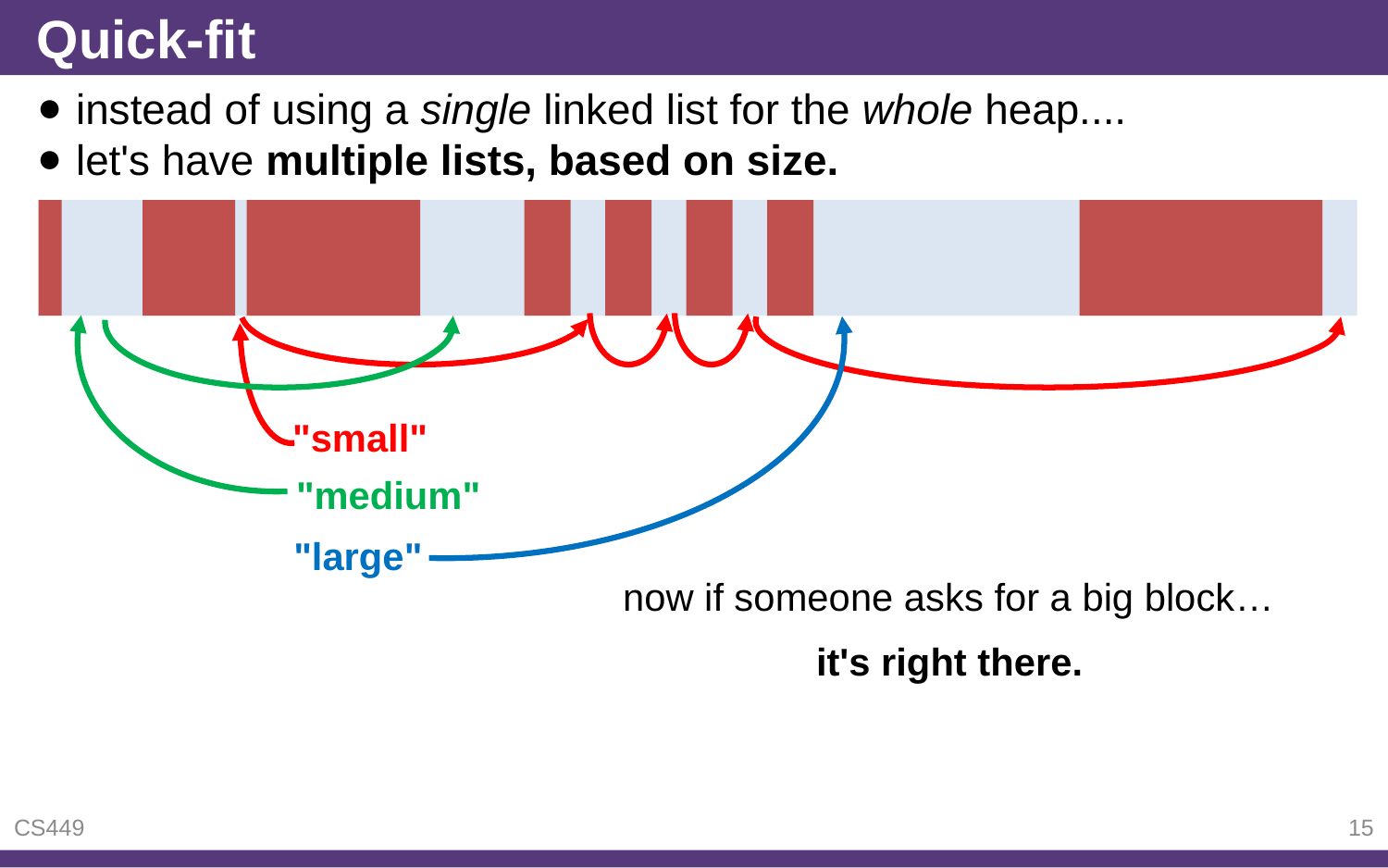

# Quick-fit
instead of using a single linked list for the whole heap....
let's have multiple lists, based on size.

"small"
"medium"
"large"
now if someone asks for a big block…
it's right there.
CS449
15